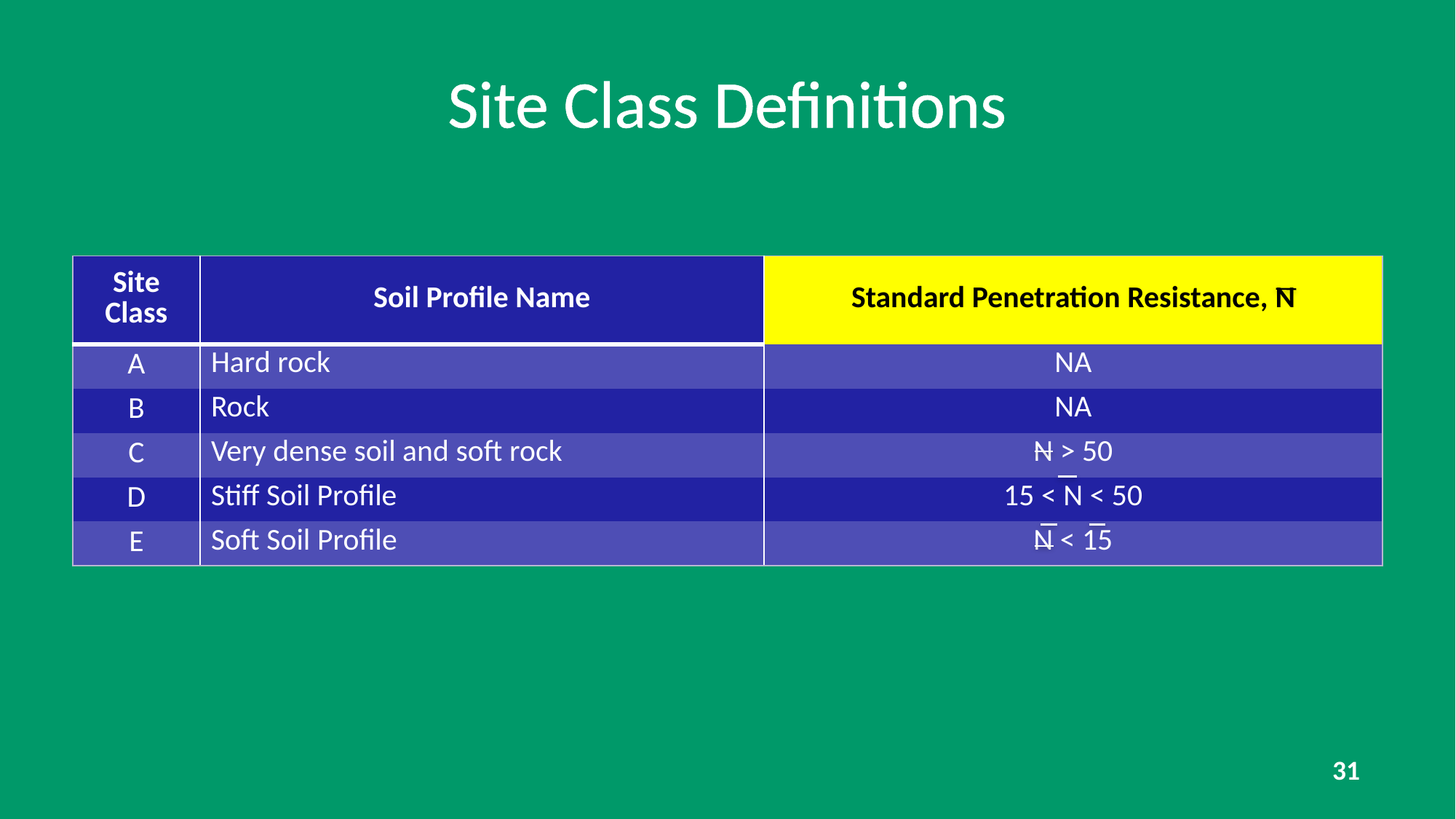

# Site Class Definitions
| Site Class | Soil Profile Name | Standard Penetration Resistance, N |
| --- | --- | --- |
| A | Hard rock | NA |
| B | Rock | NA |
| C | Very dense soil and soft rock | N > 50 |
| D | Stiff Soil Profile | 15 < N < 50 |
| E | Soft Soil Profile | N < 15 |